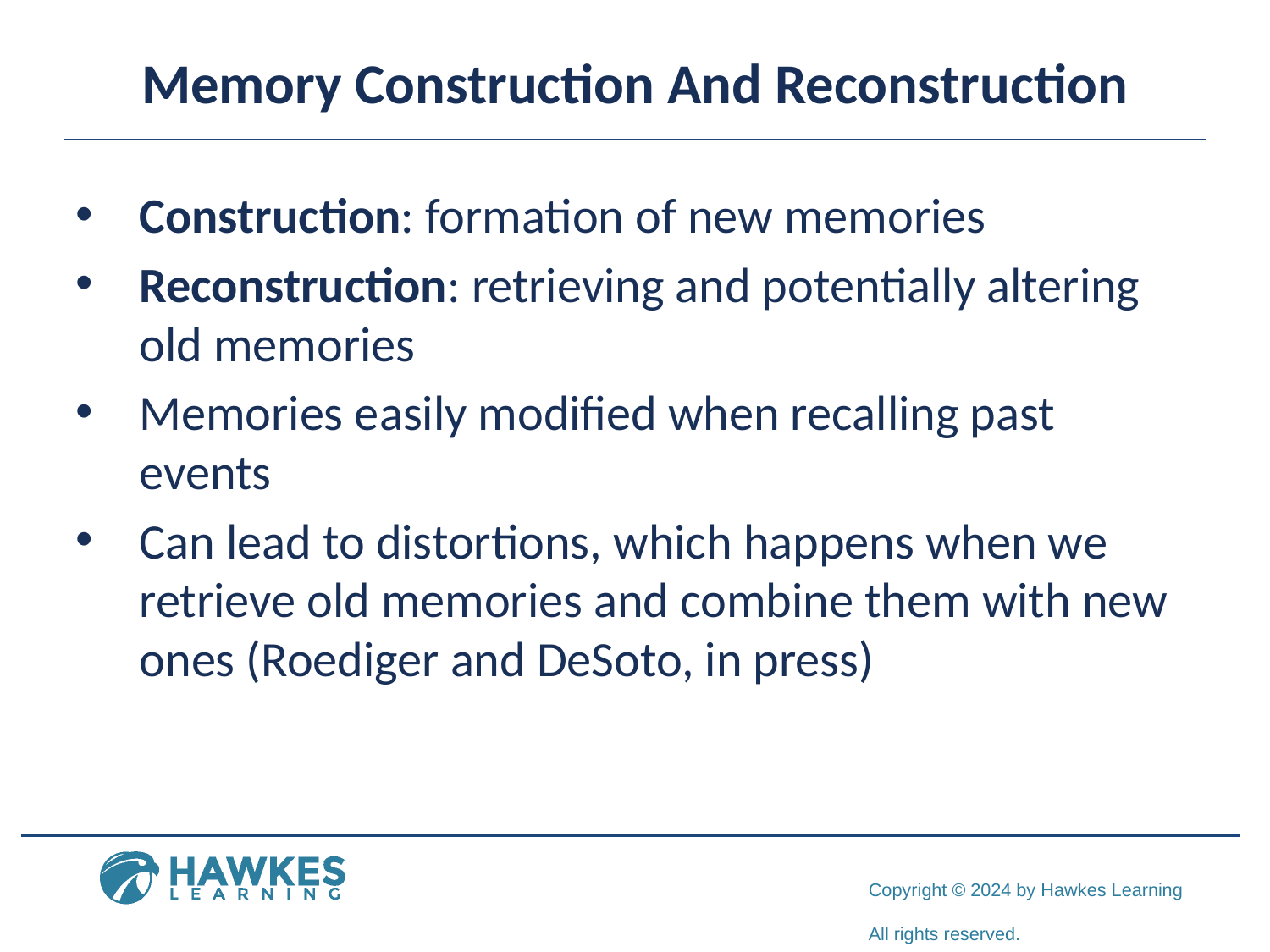

# Memory Construction And Reconstruction
Construction: formation of new memories
Reconstruction: retrieving and potentially altering old memories
Memories easily modified when recalling past events
Can lead to distortions, which happens when we retrieve old memories and combine them with new ones (Roediger and DeSoto, in press)